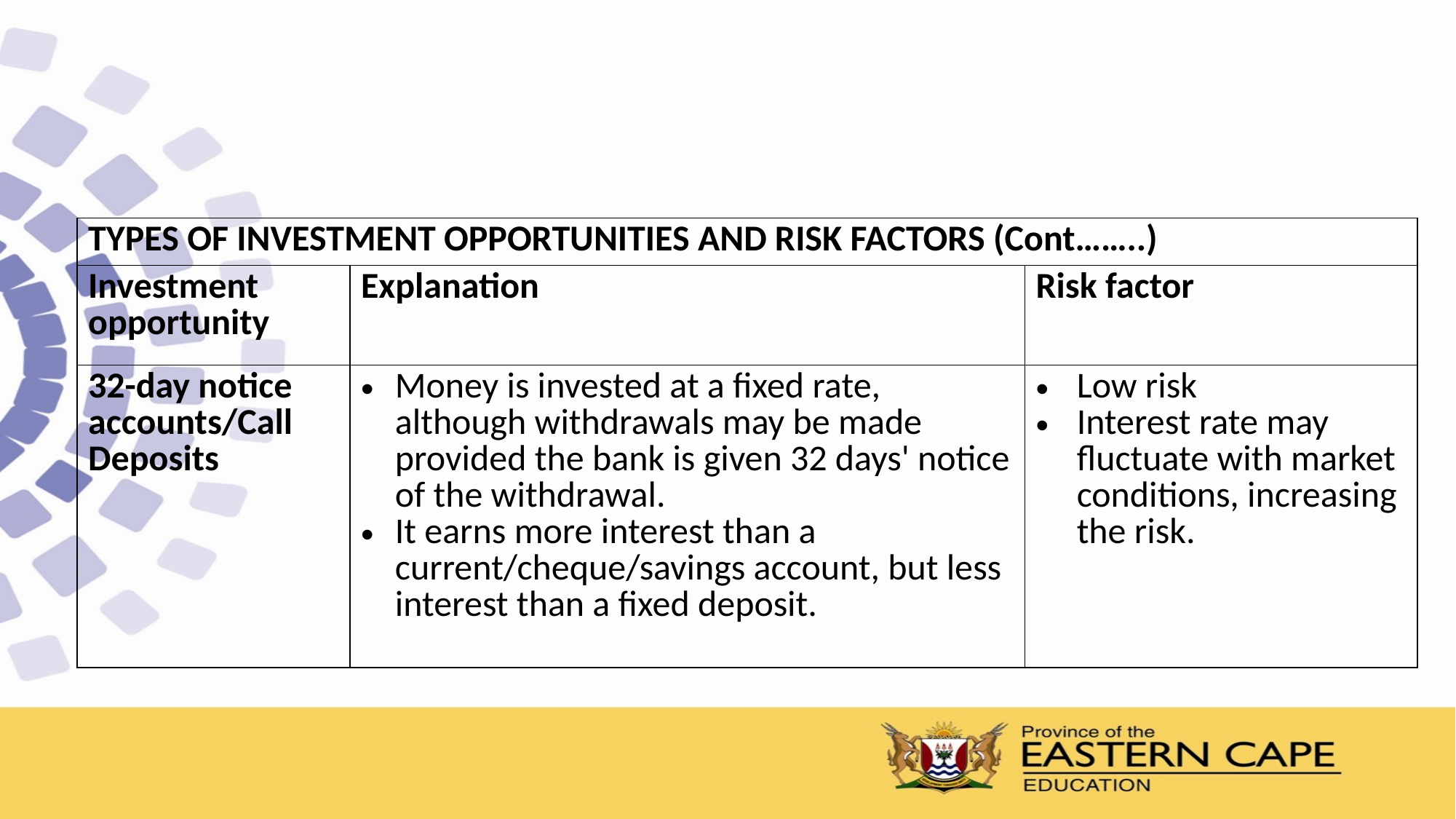

| TYPES OF INVESTMENT OPPORTUNITIES AND RISK FACTORS (Cont……..) |  |  |
| --- | --- | --- |
| Investment opportunity | Explanation | Risk factor |
| 32-day notice accounts/Call Deposits | Money is invested at a fixed rate, although withdrawals may be made provided the bank is given 32 days' notice of the withdrawal. It earns more interest than a current/cheque/savings account, but less interest than a fixed deposit. | Low risk Interest rate may fluctuate with market conditions, increasing the risk. |